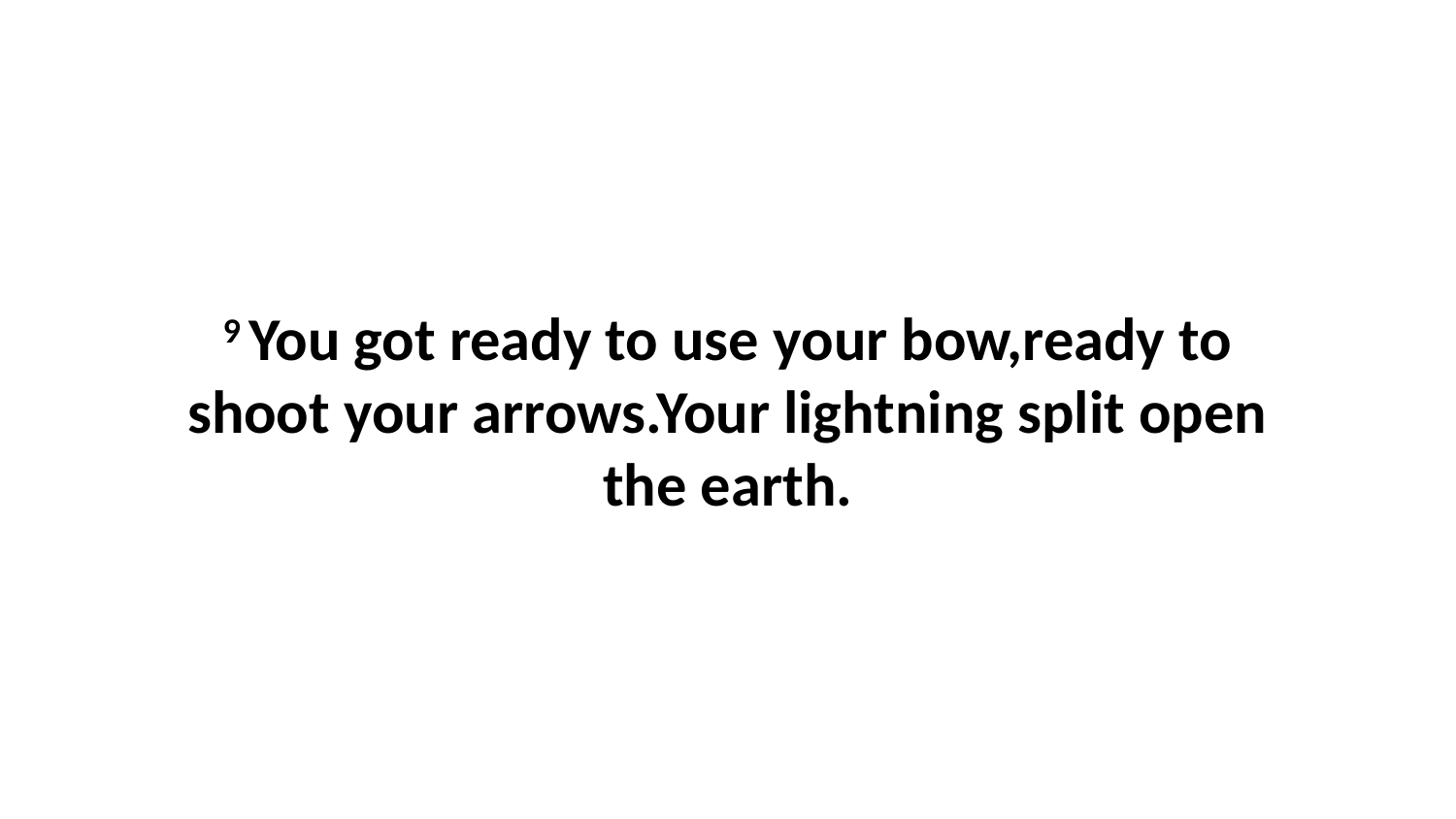

9 You got ready to use your bow,ready to shoot your arrows.Your lightning split open the earth.